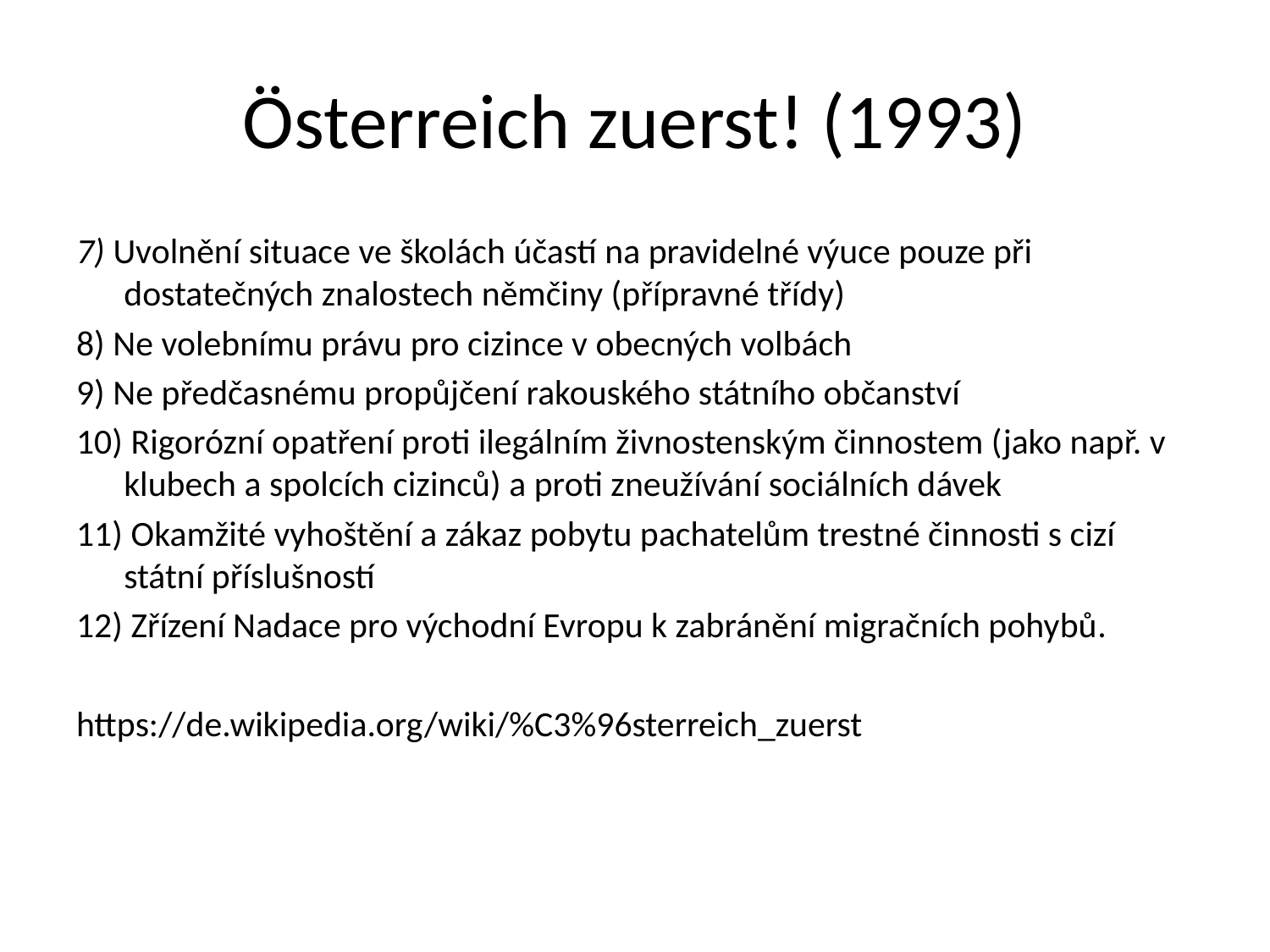

# Österreich zuerst! (1993)
7) Uvolnění situace ve školách účastí na pravidelné výuce pouze při dostatečných znalostech němčiny (přípravné třídy)
8) Ne volebnímu právu pro cizince v obecných volbách
9) Ne předčasnému propůjčení rakouského státního občanství
10) Rigorózní opatření proti ilegálním živnostenským činnostem (jako např. v klubech a spolcích cizinců) a proti zneužívání sociálních dávek
11) Okamžité vyhoštění a zákaz pobytu pachatelům trestné činnosti s cizí státní příslušností
12) Zřízení Nadace pro východní Evropu k zabránění migračních pohybů.

https://de.wikipedia.org/wiki/%C3%96sterreich_zuerst